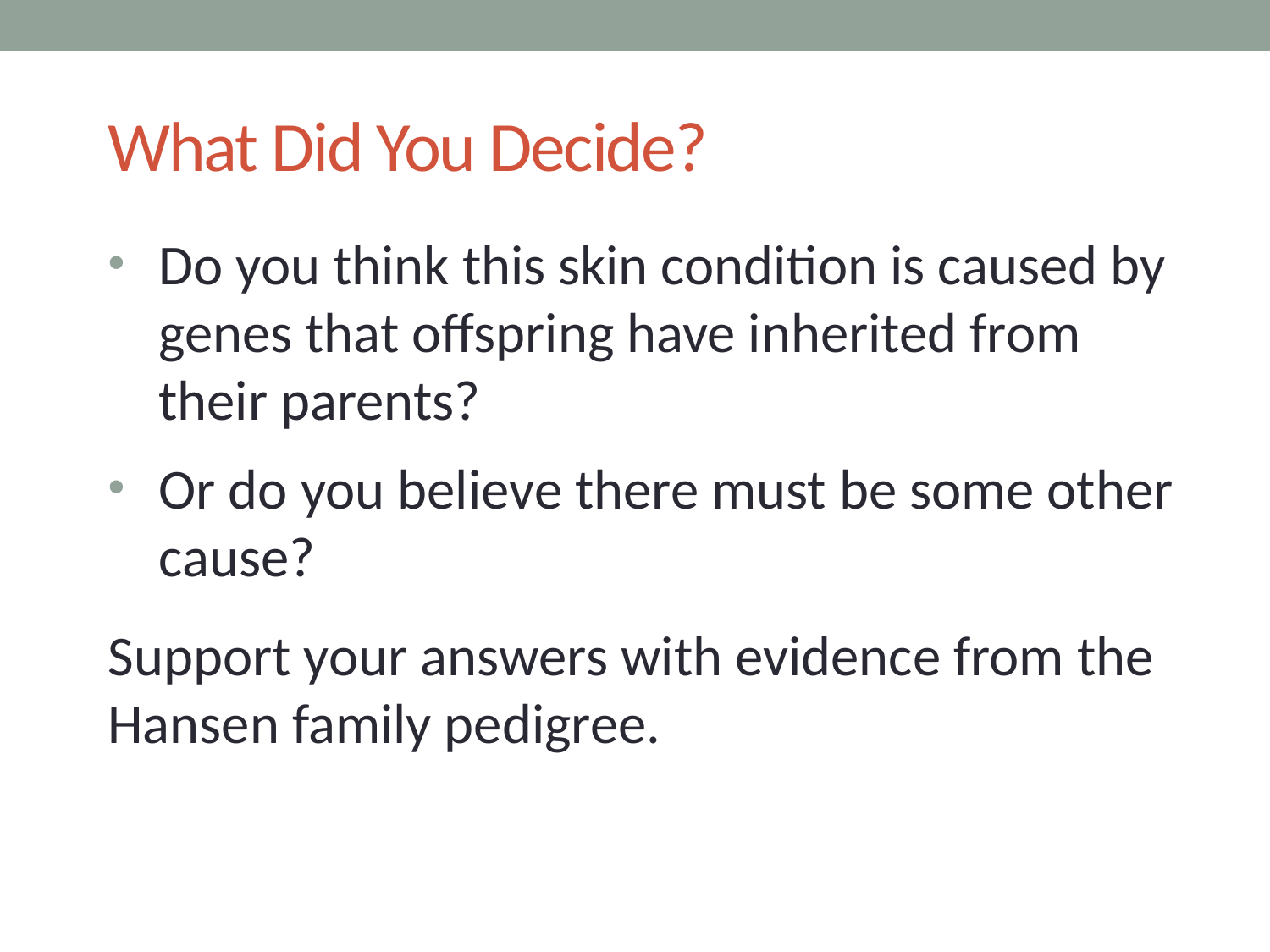

# What Did You Decide?
Do you think this skin condition is caused by genes that offspring have inherited from their parents?
Or do you believe there must be some other cause?
Support your answers with evidence from the Hansen family pedigree.